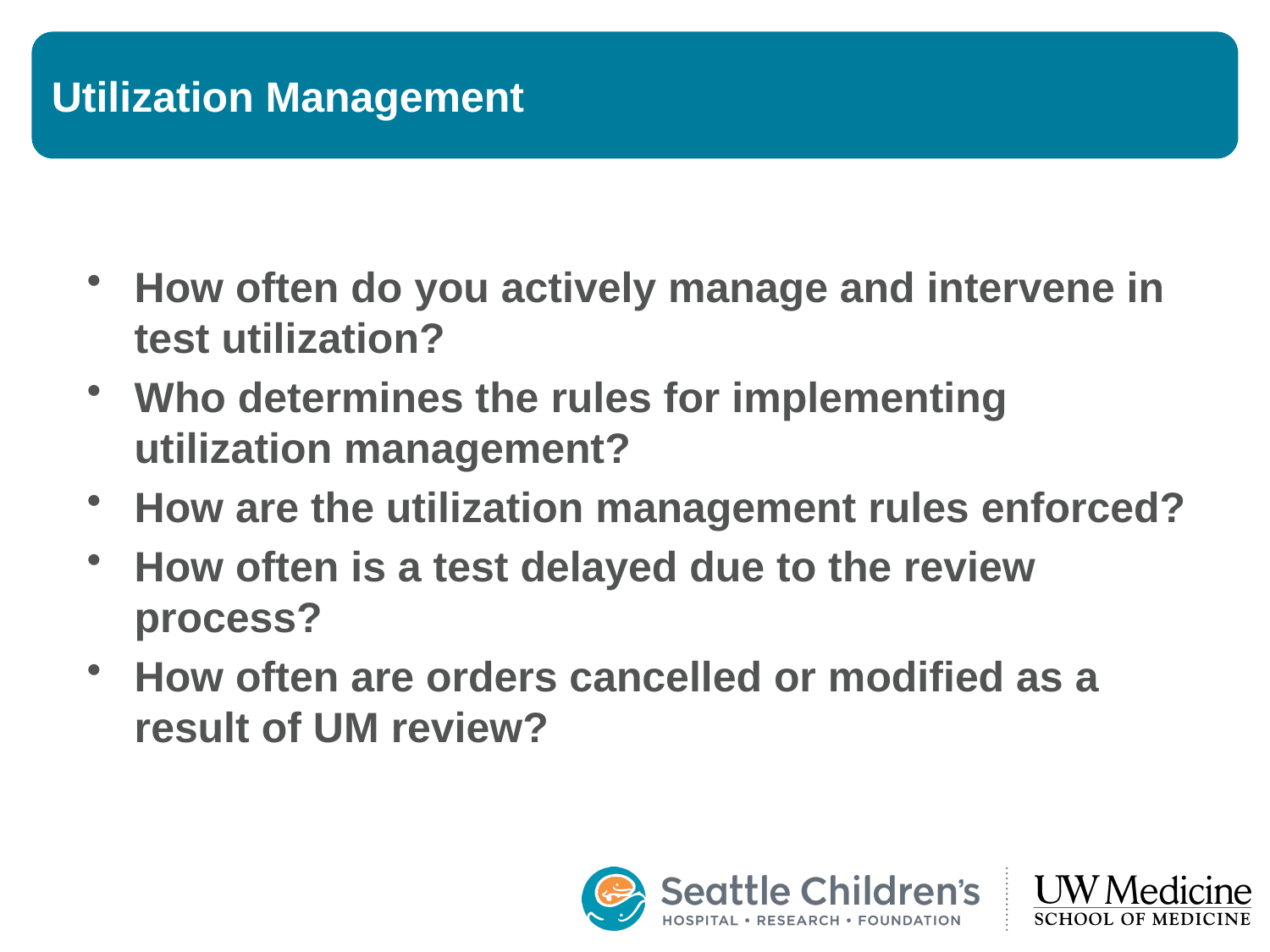

# Utilization Management
How often do you actively manage and intervene in test utilization?
Who determines the rules for implementing utilization management?
How are the utilization management rules enforced?
How often is a test delayed due to the review process?
How often are orders cancelled or modified as a result of UM review?